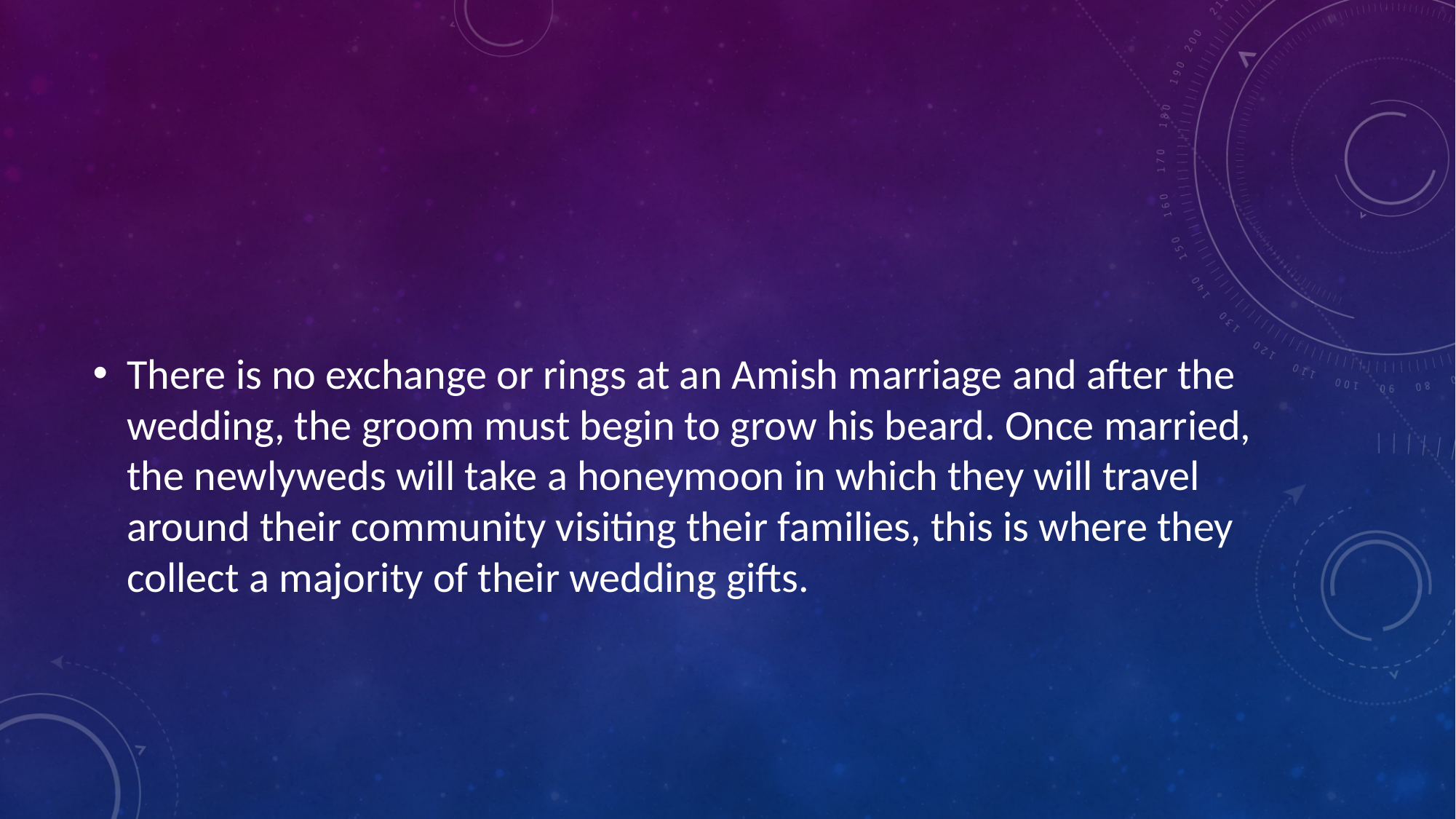

#
There is no exchange or rings at an Amish marriage and after the wedding, the groom must begin to grow his beard. Once married, the newlyweds will take a honeymoon in which they will travel around their community visiting their families, this is where they collect a majority of their wedding gifts.